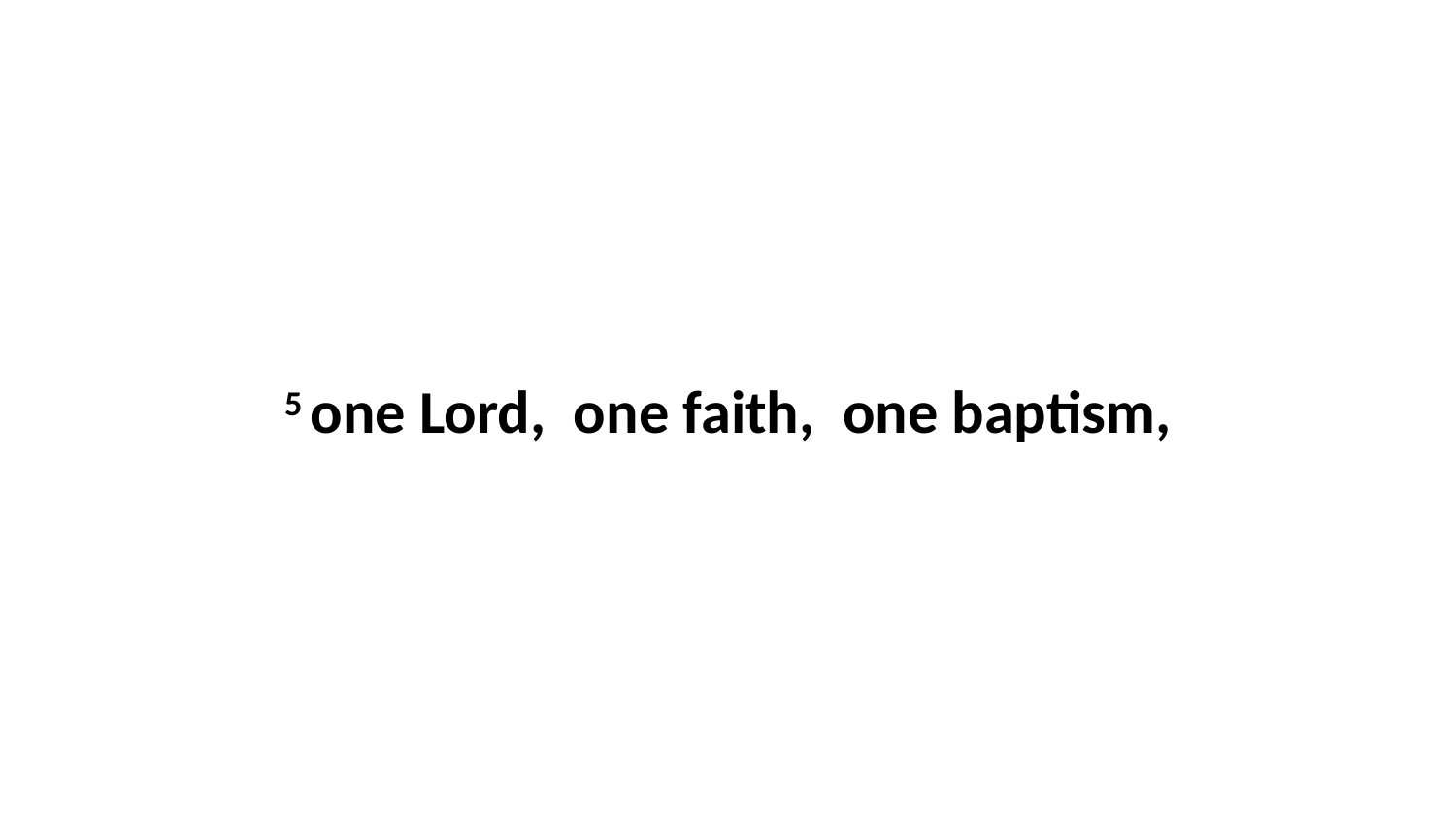

5 one Lord,  one faith,  one baptism,